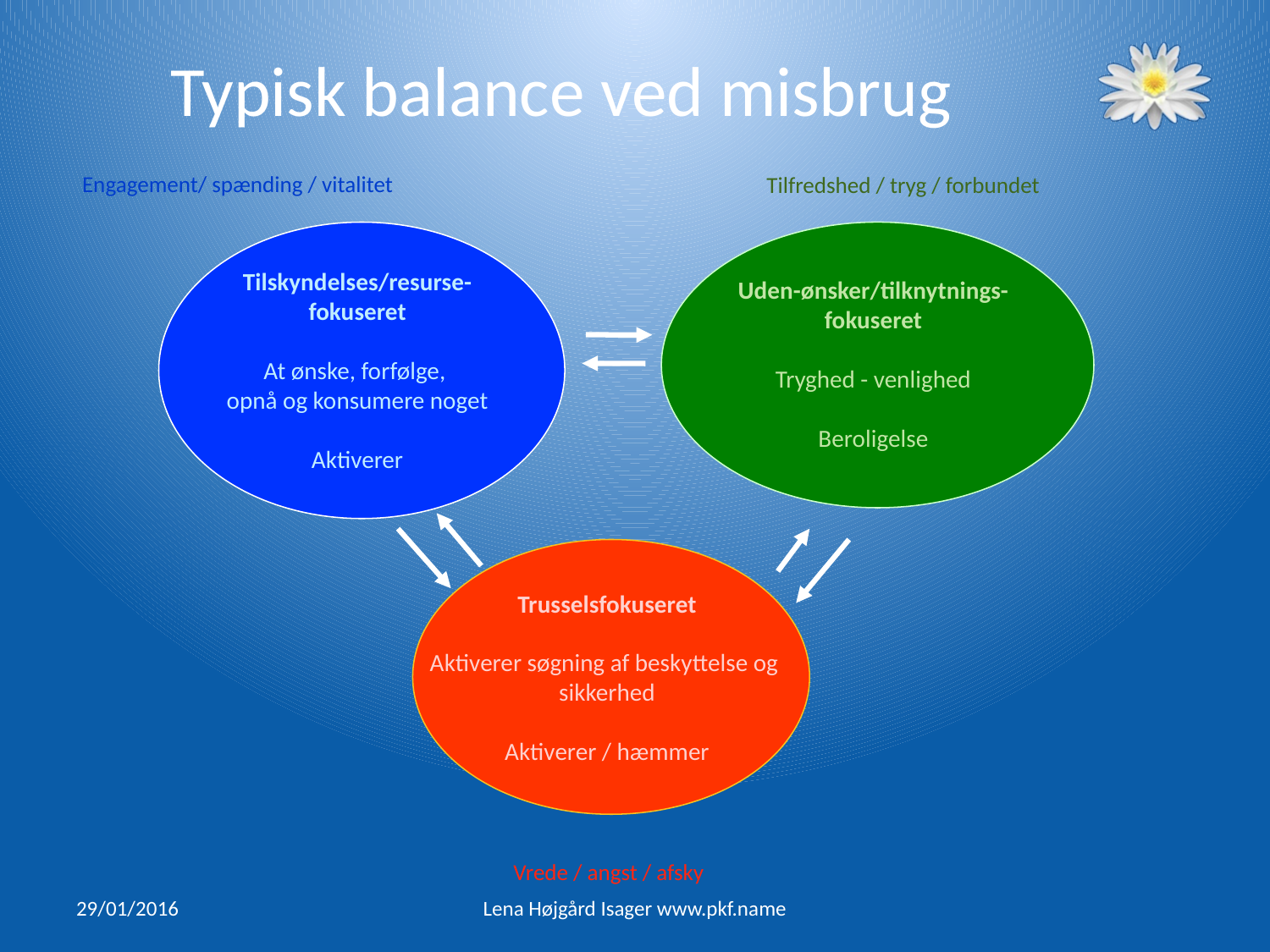

# Typisk balance ved misbrug
Engagement/ spænding / vitalitet
Tilfredshed / tryg / forbundet

Tilskyndelses/resurse-
fokuseret

At ønske, forfølge,
opnå og konsumere noget

Aktiverer

Uden-ønsker/tilknytnings-
fokuseret

Tryghed - venlighed

Beroligelse

Trusselsfokuseret

Aktiverer søgning af beskyttelse og
sikkerhed

Aktiverer / hæmmer

Vrede / angst / afsky
29/01/2016
Lena Højgård Isager www.pkf.name